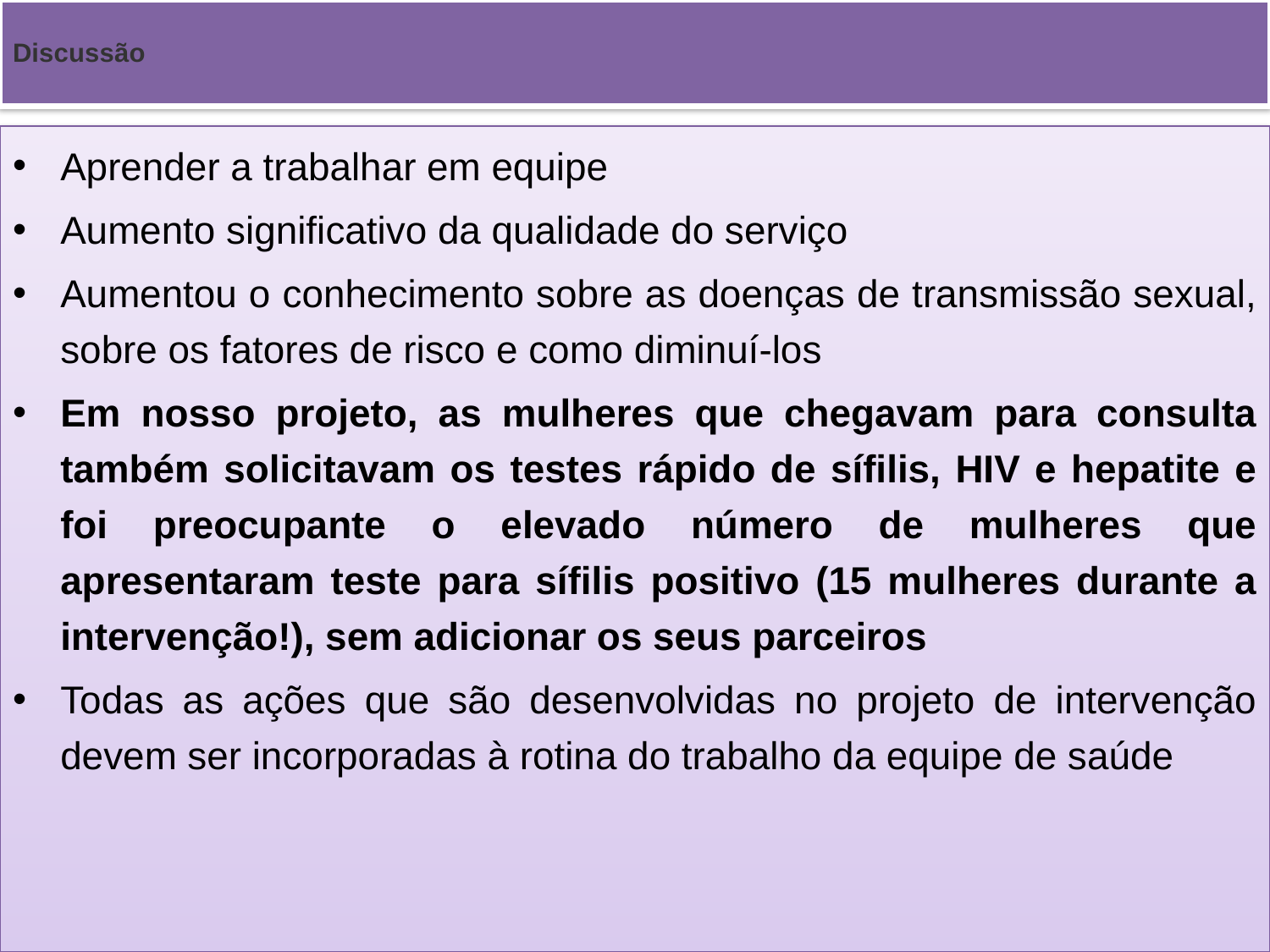

# Discussão
Aprender a trabalhar em equipe
Aumento significativo da qualidade do serviço
Aumentou o conhecimento sobre as doenças de transmissão sexual, sobre os fatores de risco e como diminuí-los
Em nosso projeto, as mulheres que chegavam para consulta também solicitavam os testes rápido de sífilis, HIV e hepatite e foi preocupante o elevado número de mulheres que apresentaram teste para sífilis positivo (15 mulheres durante a intervenção!), sem adicionar os seus parceiros
Todas as ações que são desenvolvidas no projeto de intervenção devem ser incorporadas à rotina do trabalho da equipe de saúde